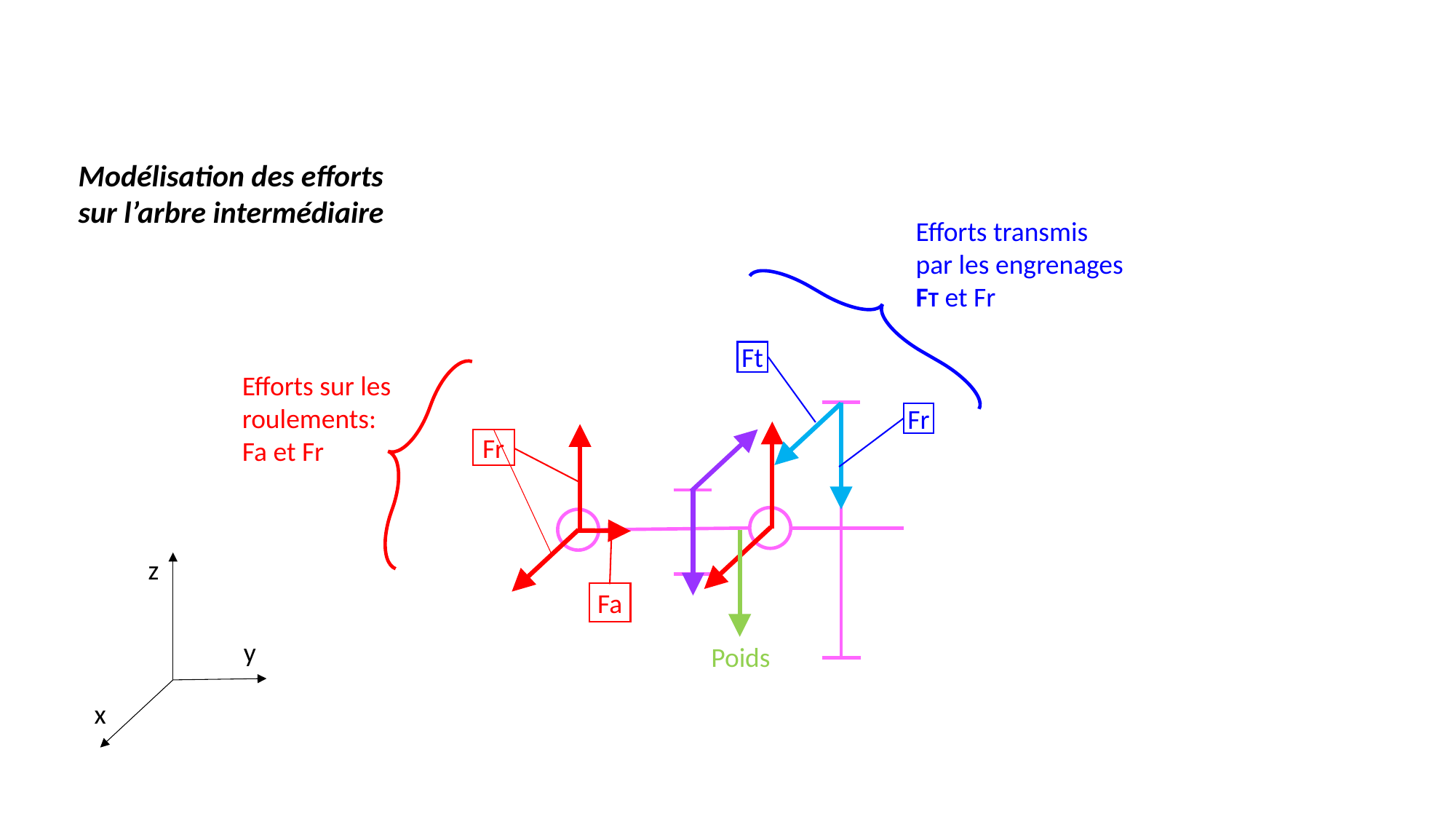

Modélisation des efforts
sur l’arbre intermédiaire

Efforts transmis
par les engrenages
FT et Fr
Ft
Fr

Efforts sur les
roulements:
Fa et Fr
Fr
Fa

Poids
z
y
x